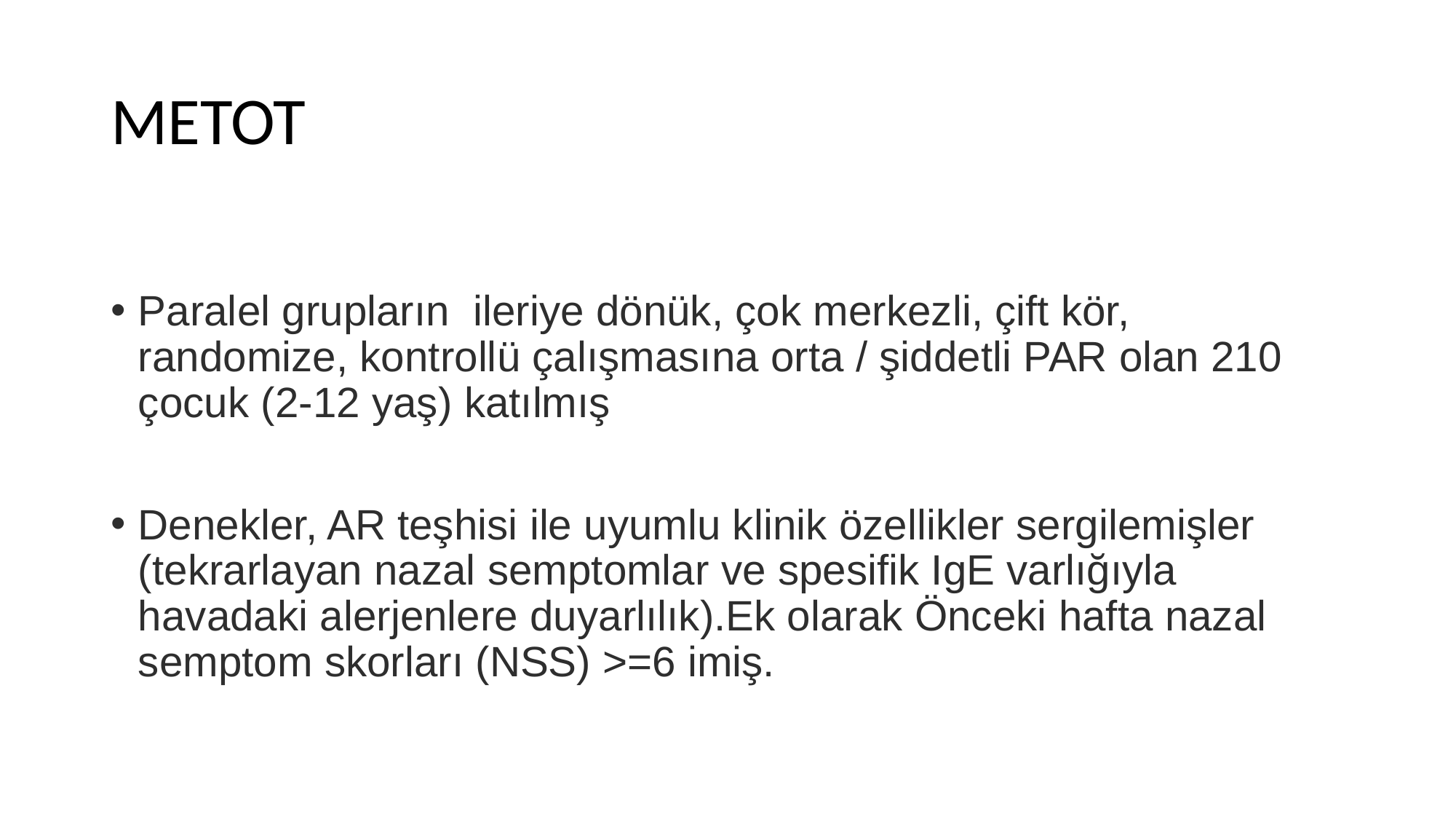

# METOT

Paralel grupların  ileriye dönük, çok merkezli, çift kör, randomize, kontrollü çalışmasına orta / şiddetli PAR olan 210 çocuk (2-12 yaş) katılmış

Denekler, AR teşhisi ile uyumlu klinik özellikler sergilemişler (tekrarlayan nazal semptomlar ve spesifik IgE varlığıyla havadaki alerjenlere duyarlılık).Ek olarak Önceki hafta nazal semptom skorları (NSS) >=6 imiş.